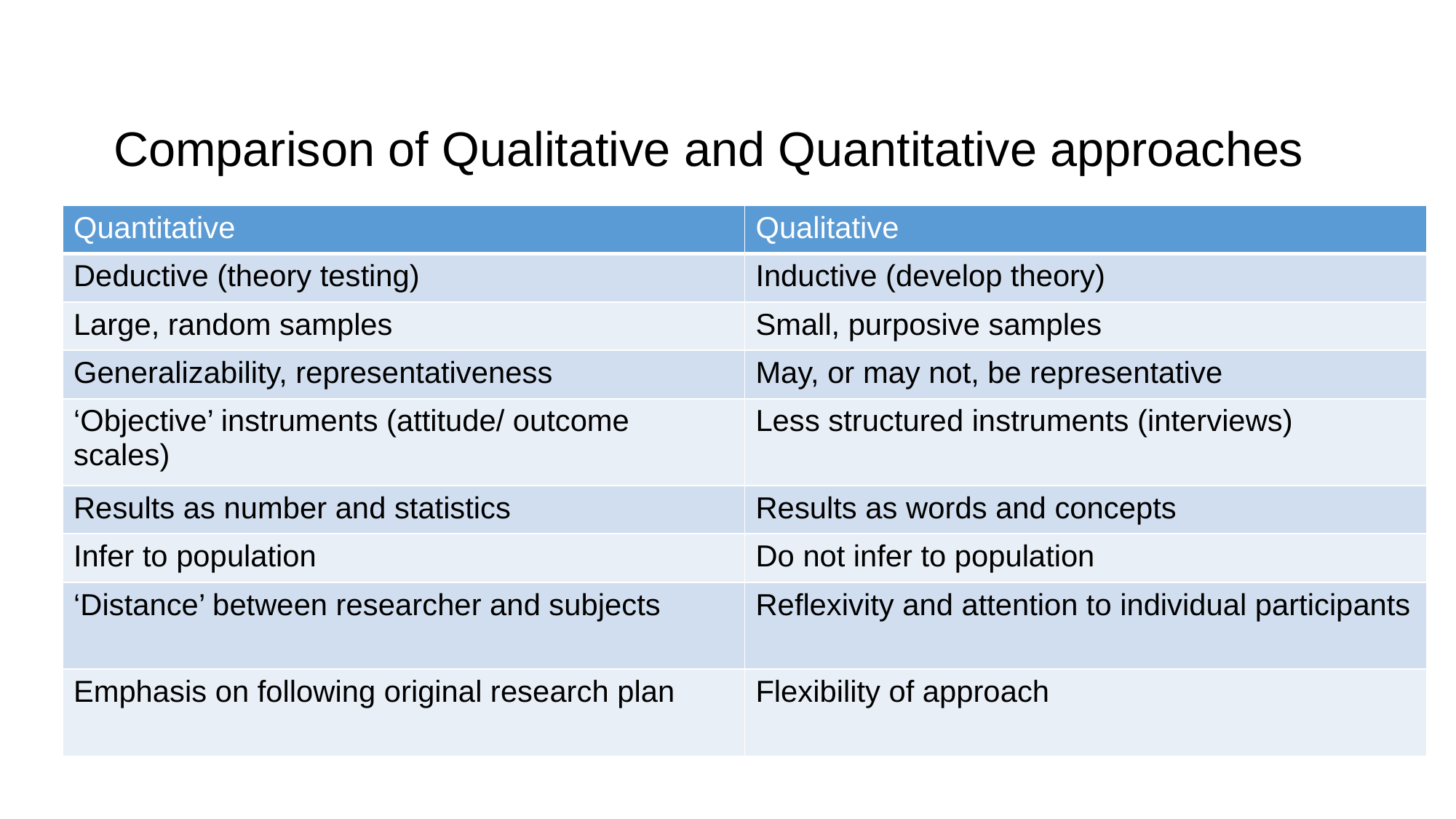

# Comparison of Qualitative and Quantitative approaches
| Quantitative | Qualitative |
| --- | --- |
| Deductive (theory testing) | Inductive (develop theory) |
| Large, random samples | Small, purposive samples |
| Generalizability, representativeness | May, or may not, be representative |
| ‘Objective’ instruments (attitude/ outcome scales) | Less structured instruments (interviews) |
| Results as number and statistics | Results as words and concepts |
| Infer to population | Do not infer to population |
| ‘Distance’ between researcher and subjects | Reflexivity and attention to individual participants |
| Emphasis on following original research plan | Flexibility of approach |